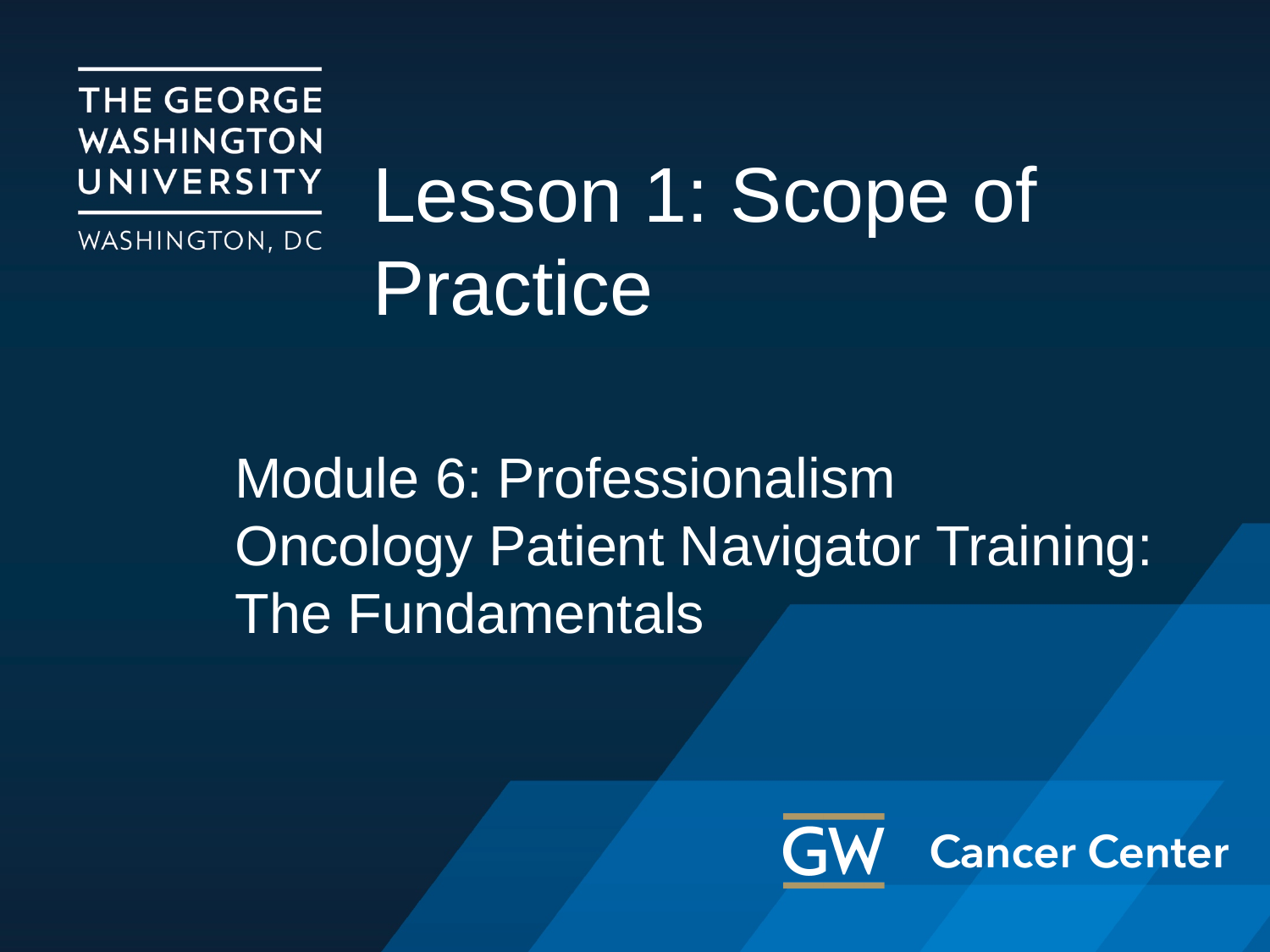

# Lesson 1: Scope of Practice
Module 6: Professionalism
Oncology Patient Navigator Training: The Fundamentals